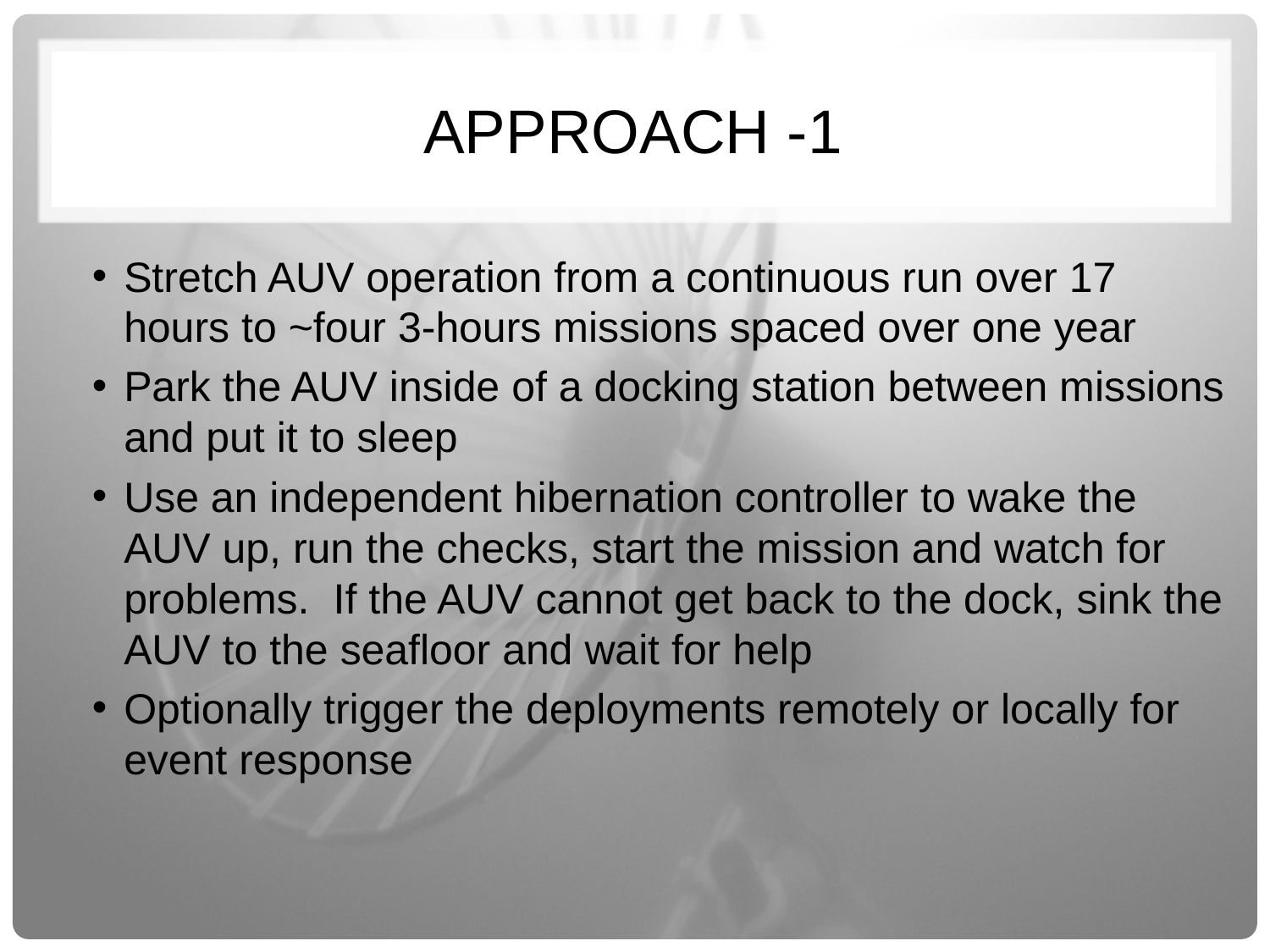

# Approach -1
Stretch AUV operation from a continuous run over 17 hours to ~four 3-hours missions spaced over one year
Park the AUV inside of a docking station between missions and put it to sleep
Use an independent hibernation controller to wake the AUV up, run the checks, start the mission and watch for problems.  If the AUV cannot get back to the dock, sink the AUV to the seafloor and wait for help
Optionally trigger the deployments remotely or locally for event response